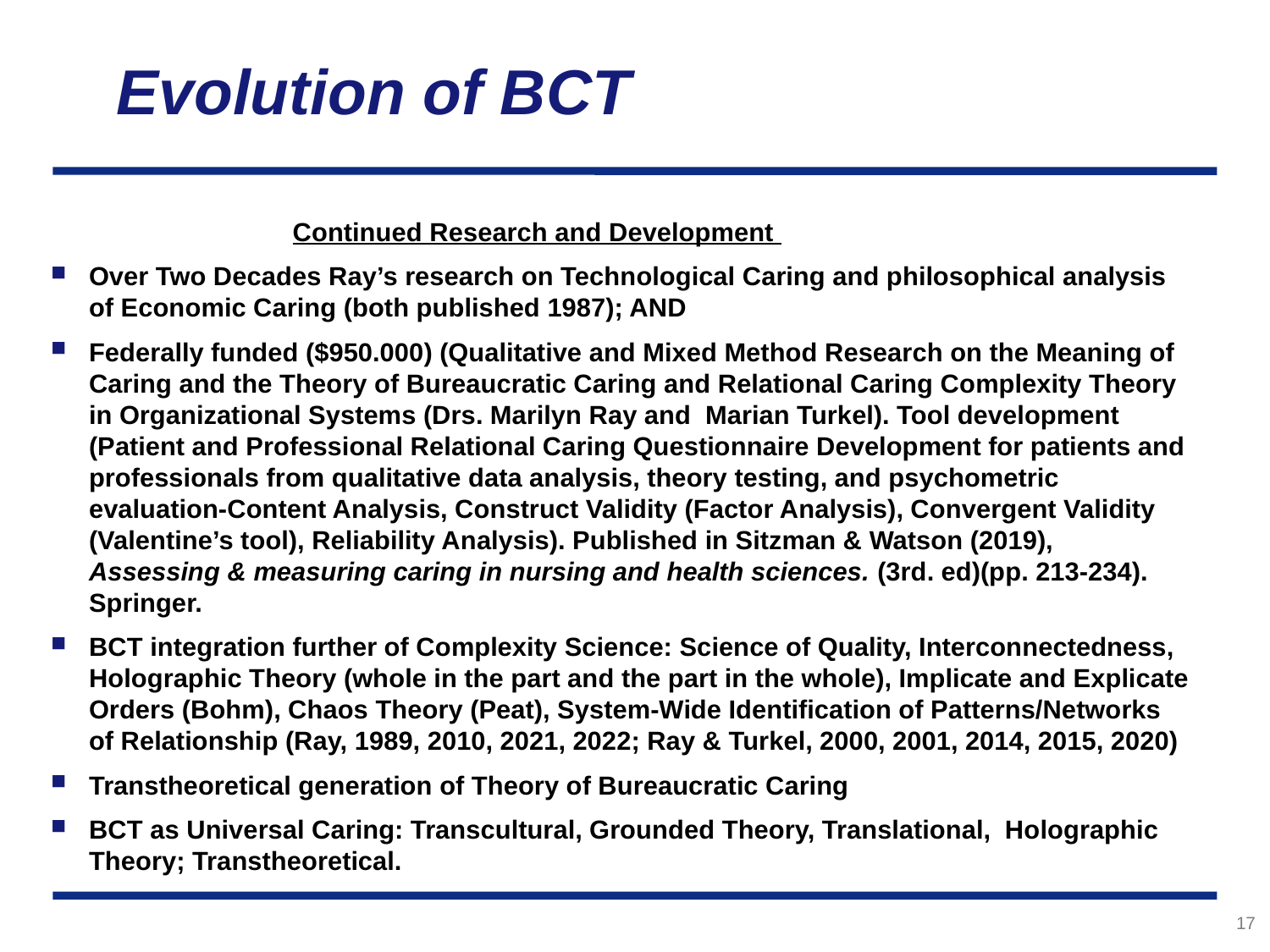

# Evolution of BCT
Continued Research and Development
Over Two Decades Ray’s research on Technological Caring and philosophical analysis of Economic Caring (both published 1987); AND
Federally funded ($950.000) (Qualitative and Mixed Method Research on the Meaning of Caring and the Theory of Bureaucratic Caring and Relational Caring Complexity Theory in Organizational Systems (Drs. Marilyn Ray and  Marian Turkel). Tool development (Patient and Professional Relational Caring Questionnaire Development for patients and professionals from qualitative data analysis, theory testing, and psychometric evaluation-Content Analysis, Construct Validity (Factor Analysis), Convergent Validity (Valentine’s tool), Reliability Analysis). Published in Sitzman & Watson (2019), Assessing & measuring caring in nursing and health sciences. (3rd. ed)(pp. 213-234). Springer.
BCT integration further of Complexity Science: Science of Quality, Interconnectedness, Holographic Theory (whole in the part and the part in the whole), Implicate and Explicate Orders (Bohm), Chaos Theory (Peat), System-Wide Identification of Patterns/Networks of Relationship (Ray, 1989, 2010, 2021, 2022; Ray & Turkel, 2000, 2001, 2014, 2015, 2020)
Transtheoretical generation of Theory of Bureaucratic Caring
BCT as Universal Caring: Transcultural, Grounded Theory, Translational,  Holographic Theory; Transtheoretical.
17